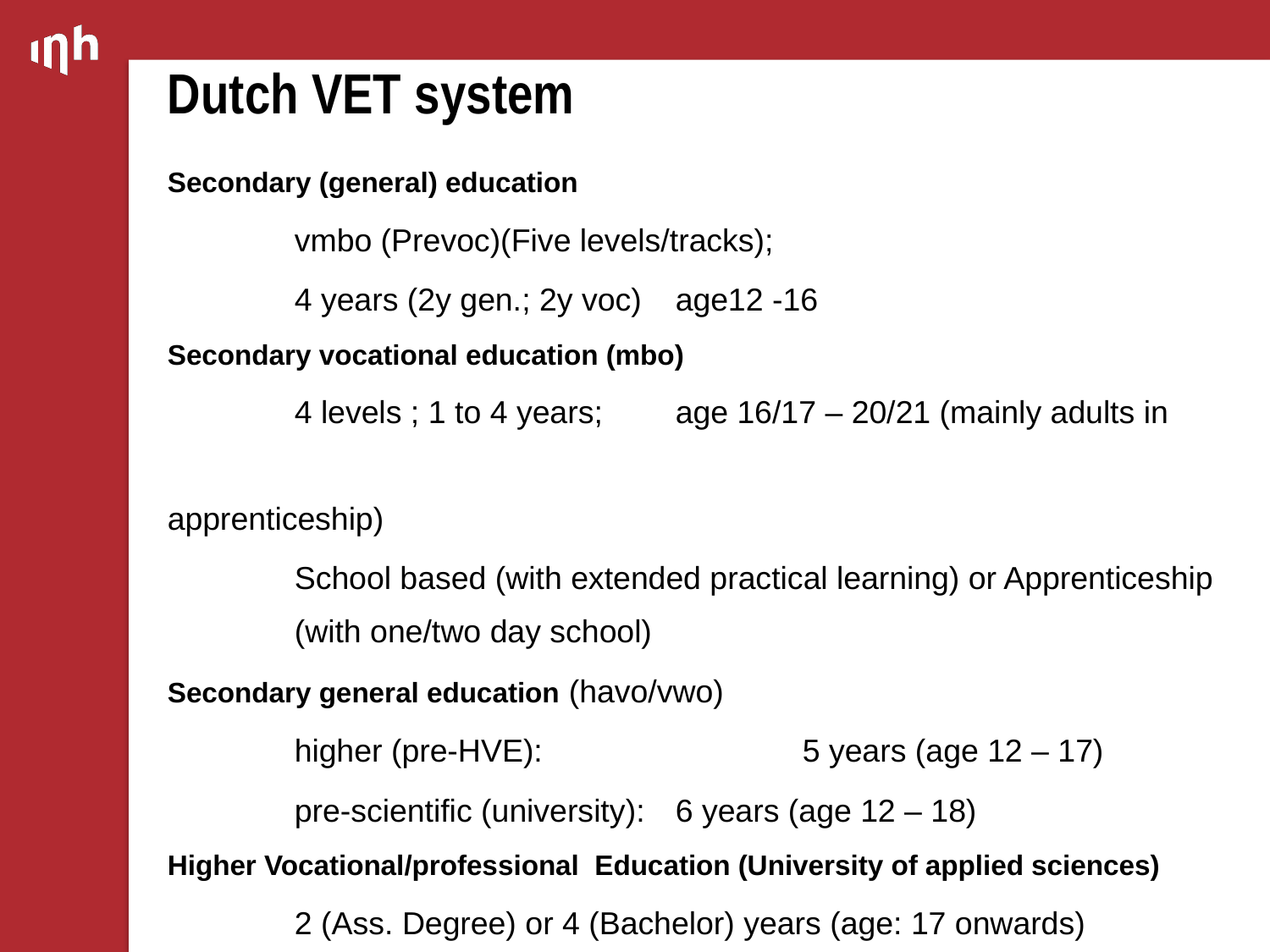

# Dutch VET system
Secondary (general) education
	vmbo (Prevoc)(Five levels/tracks);
	4 years (2y gen.; 2y voc)	age12 -16
Secondary vocational education (mbo)
	4 levels ; 1 to 4 years; 	age 16/17 – 20/21 (mainly adults in 									apprenticeship)
	School based (with extended practical learning) or Apprenticeship 	(with one/two day school)
Secondary general education (havo/vwo)
	higher (pre-HVE): 		5 years (age 12 – 17)
	pre-scientific (university): 	6 years (age 12 – 18)
Higher Vocational/professional  Education (University of applied sciences)
	2 (Ass. Degree) or 4 (Bachelor) years (age: 17 onwards)